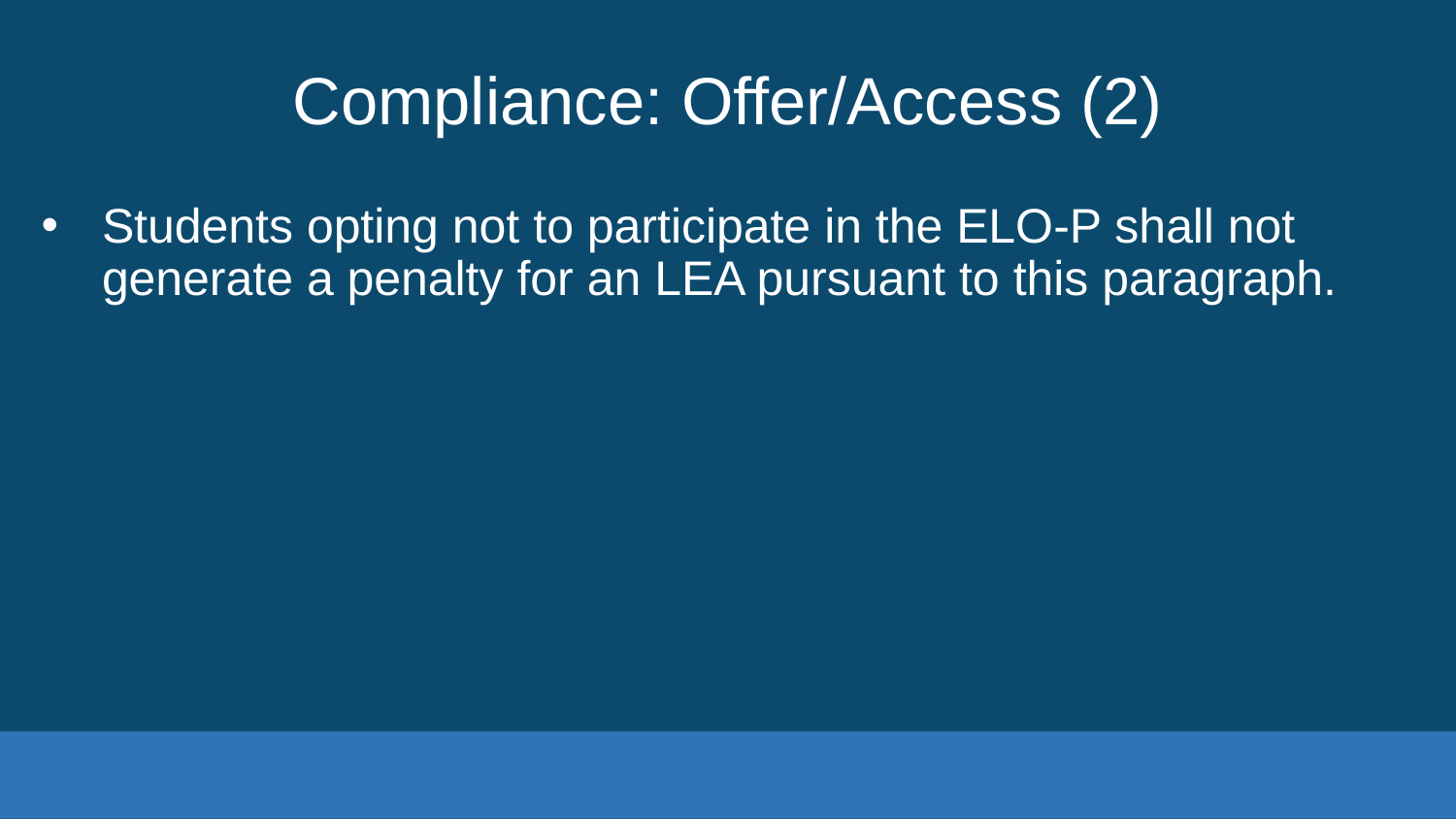

# Compliance: Offer/Access (2)
Students opting not to participate in the ELO-P shall not generate a penalty for an LEA pursuant to this paragraph.